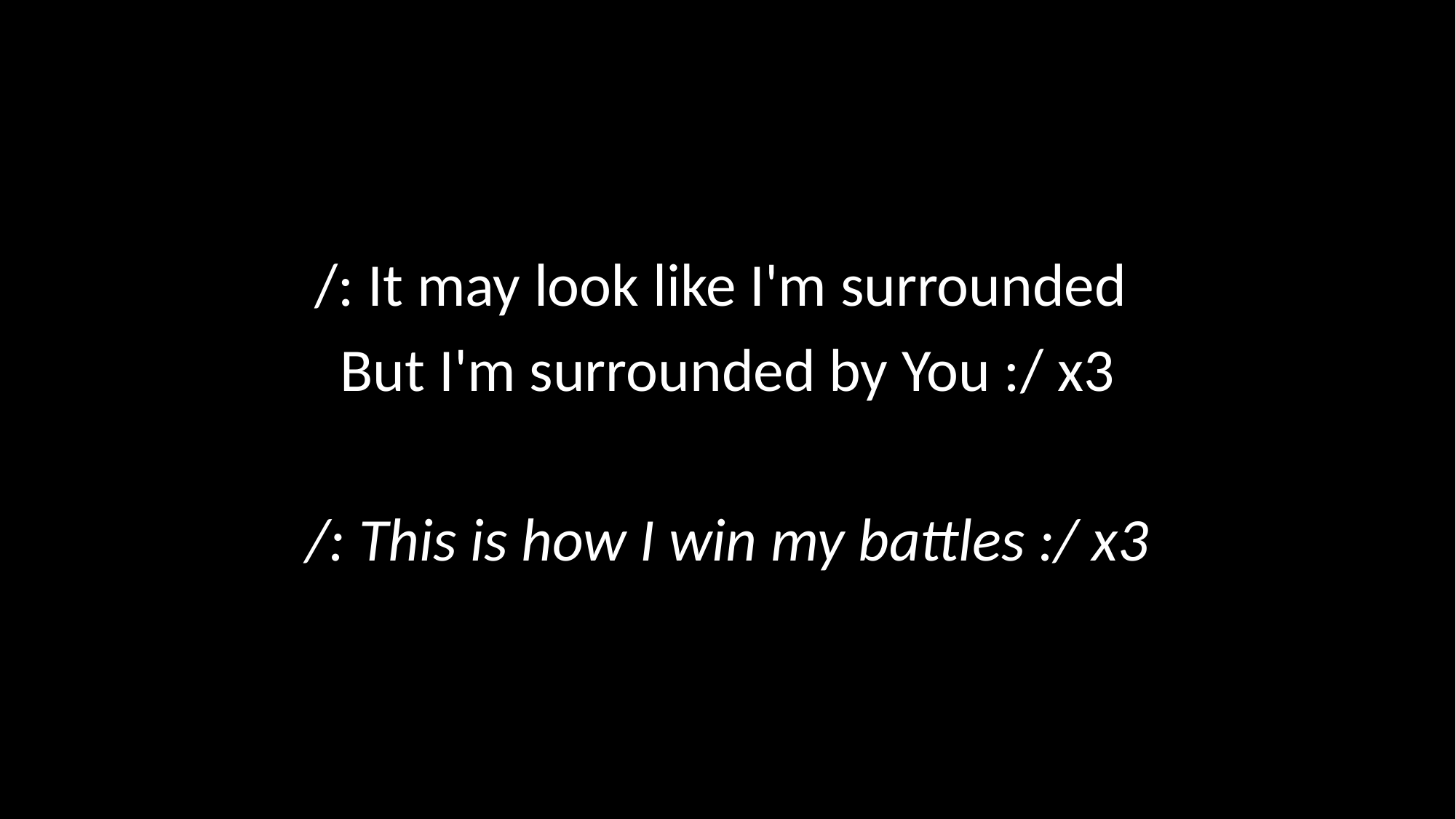

/: It may look like I'm surrounded
But I'm surrounded by You :/ x3

/: This is how I win my battles :/ x3